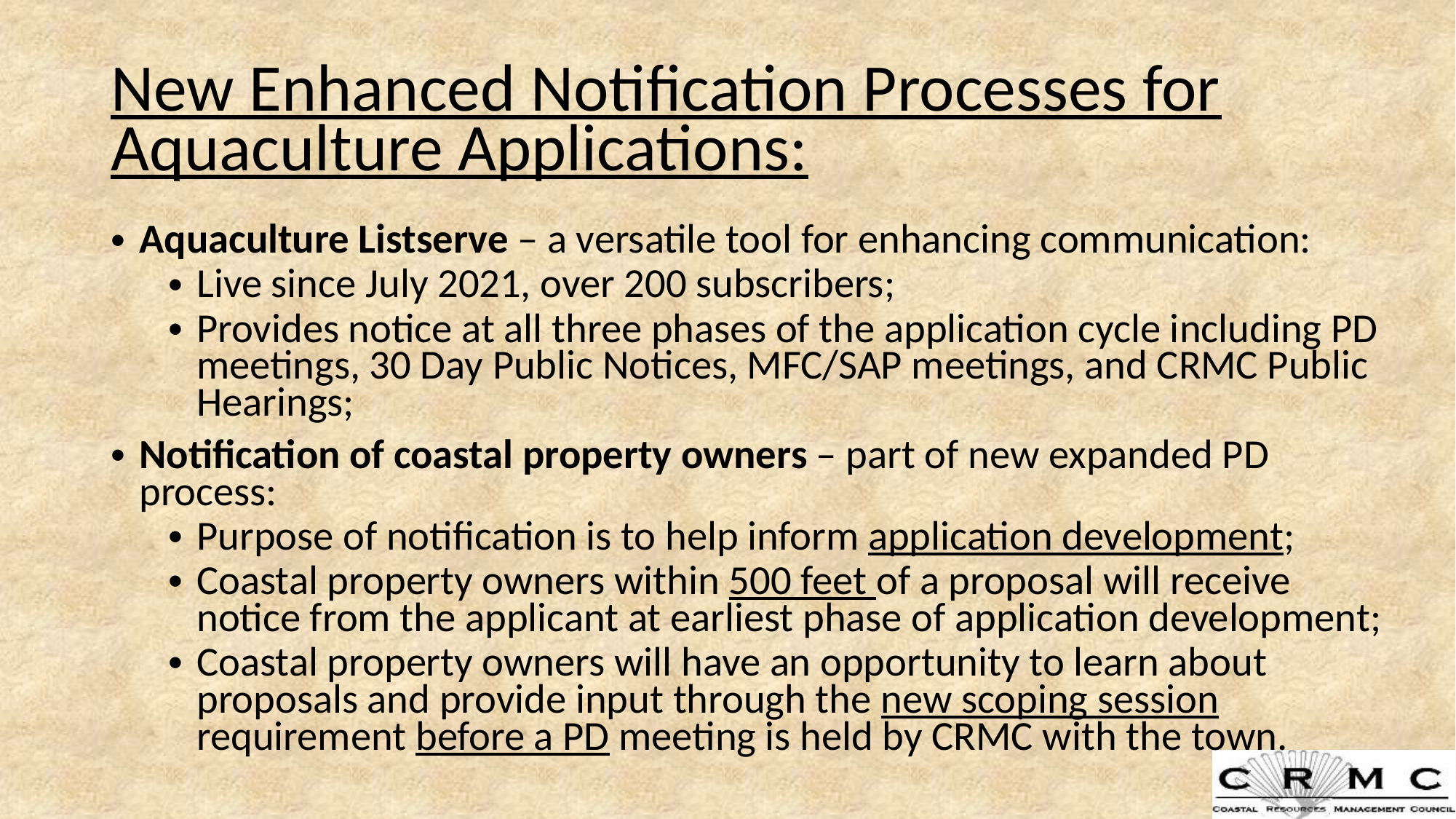

# New Enhanced Notification Processes for Aquaculture Applications:
Aquaculture Listserve – a versatile tool for enhancing communication:
Live since July 2021, over 200 subscribers;
Provides notice at all three phases of the application cycle including PD meetings, 30 Day Public Notices, MFC/SAP meetings, and CRMC Public Hearings;
Notification of coastal property owners – part of new expanded PD process:
Purpose of notification is to help inform application development;
Coastal property owners within 500 feet of a proposal will receive notice from the applicant at earliest phase of application development;
Coastal property owners will have an opportunity to learn about proposals and provide input through the new scoping session requirement before a PD meeting is held by CRMC with the town.